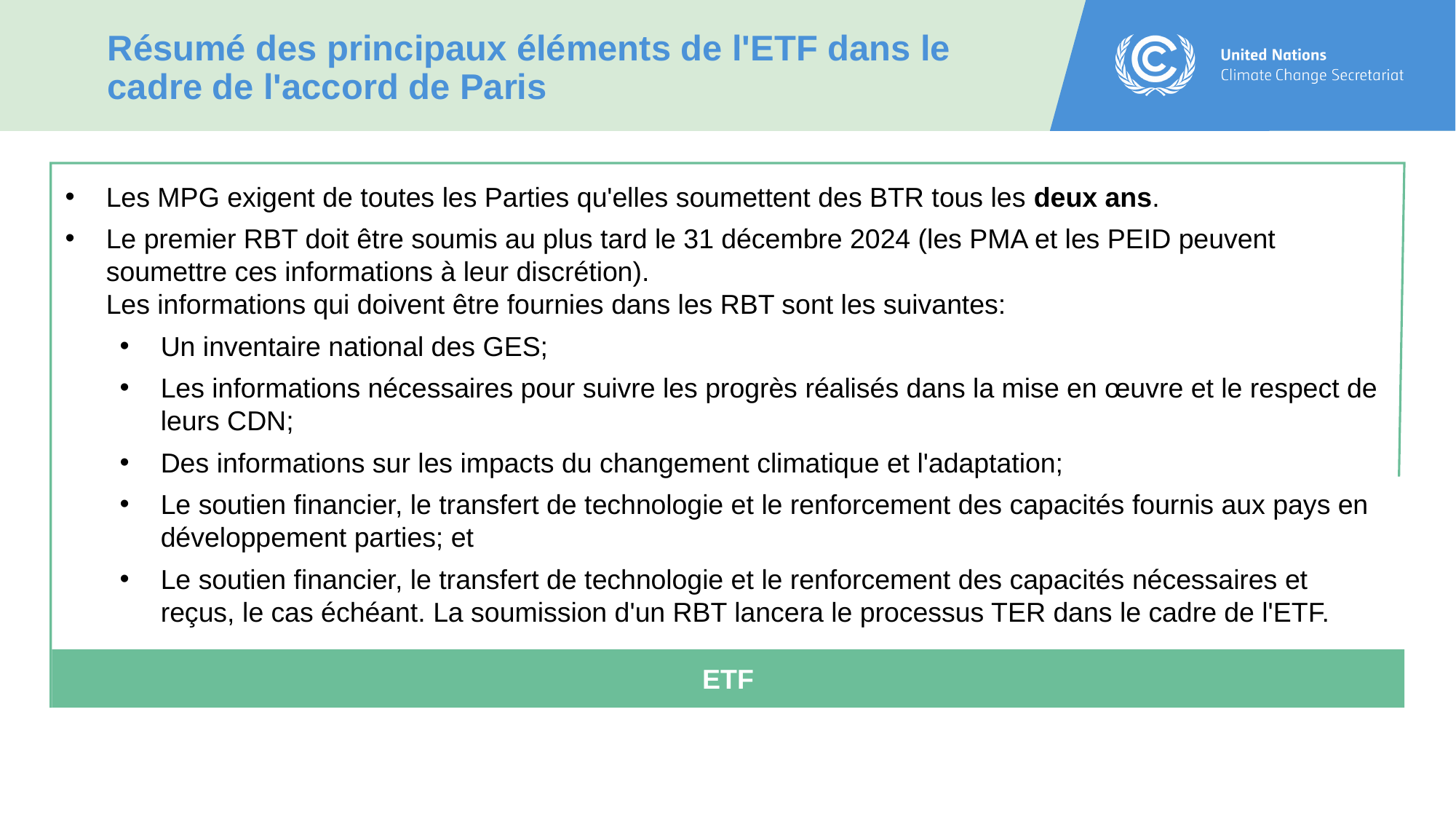

Résumé des principaux éléments de l'ETF dans le cadre de l'accord de Paris

ETF
Les MPG exigent de toutes les Parties qu'elles soumettent des BTR tous les deux ans.
Le premier RBT doit être soumis au plus tard le 31 décembre 2024 (les PMA et les PEID peuvent soumettre ces informations à leur discrétion).
Les informations qui doivent être fournies dans les RBT sont les suivantes:
Un inventaire national des GES;
Les informations nécessaires pour suivre les progrès réalisés dans la mise en œuvre et le respect de leurs CDN;
Des informations sur les impacts du changement climatique et l'adaptation;
Le soutien financier, le transfert de technologie et le renforcement des capacités fournis aux pays en développement parties; et
Le soutien financier, le transfert de technologie et le renforcement des capacités nécessaires et reçus, le cas échéant. La soumission d'un RBT lancera le processus TER dans le cadre de l'ETF.